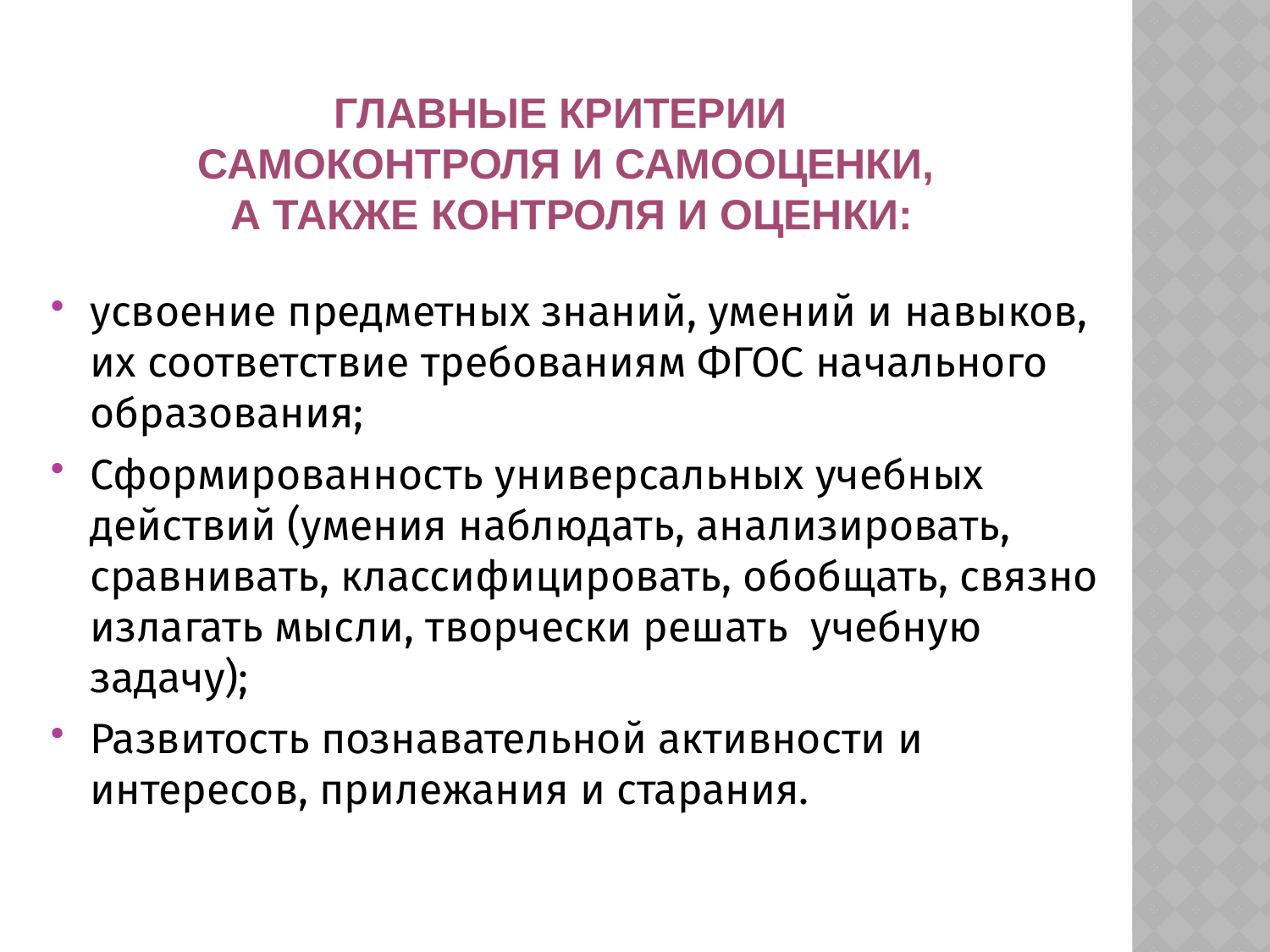

# ГЛАВНЫЕ КРИТЕРИИ самоконтроля и самооценки, а также контроля и оценки:
усвоение предметных знаний, умений и навыков, их соответствие требованиям ФГОС начального образования;
Сформированность универсальных учебных действий (умения наблюдать, анализировать, сравнивать, классифицировать, обобщать, связно излагать мысли, творчески решать  учебную задачу);
Развитость познавательной активности и интересов, прилежания и старания.